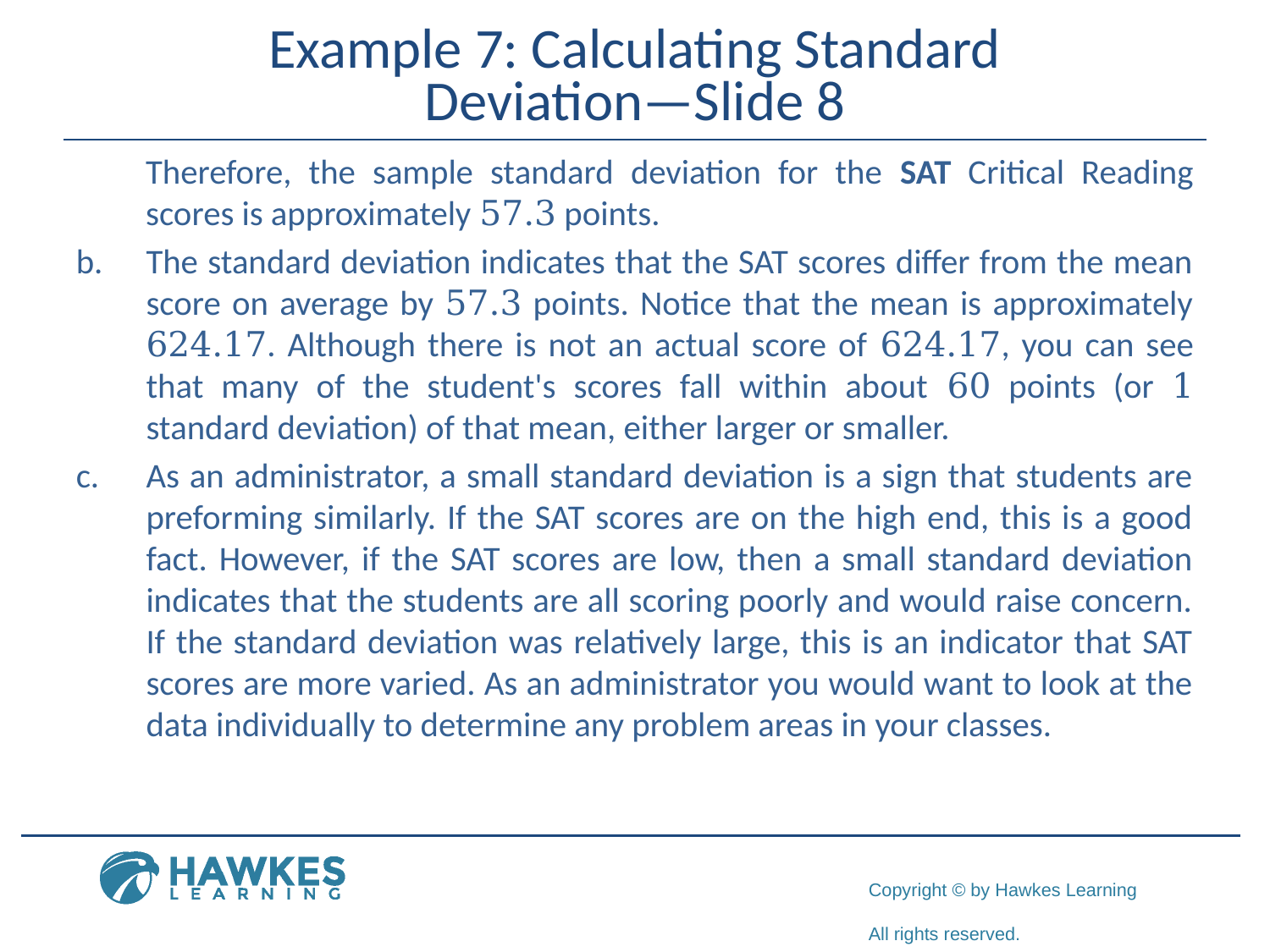

# Example 7: Calculating Standard Deviation—Slide 8
Therefore, the sample standard deviation for the SAT Critical Reading scores is approximately 57.3 points.
The standard deviation indicates that the SAT scores differ from the mean score on average by 57.3 points. Notice that the mean is approximately 624.17. Although there is not an actual score of 624.17, you can see that many of the student's scores fall within about 60 points (or 1 standard deviation) of that mean, either larger or smaller.
​As an administrator, a small standard deviation is a sign that students are preforming similarly. If the SAT scores are on the high end, this is a good fact. However, if the SAT scores are low, then a small standard deviation indicates that the students are all scoring poorly and would raise concern. If the standard deviation was relatively large, this is an indicator that SAT scores are more varied. As an administrator you would want to look at the data individually to determine any problem areas in your classes.